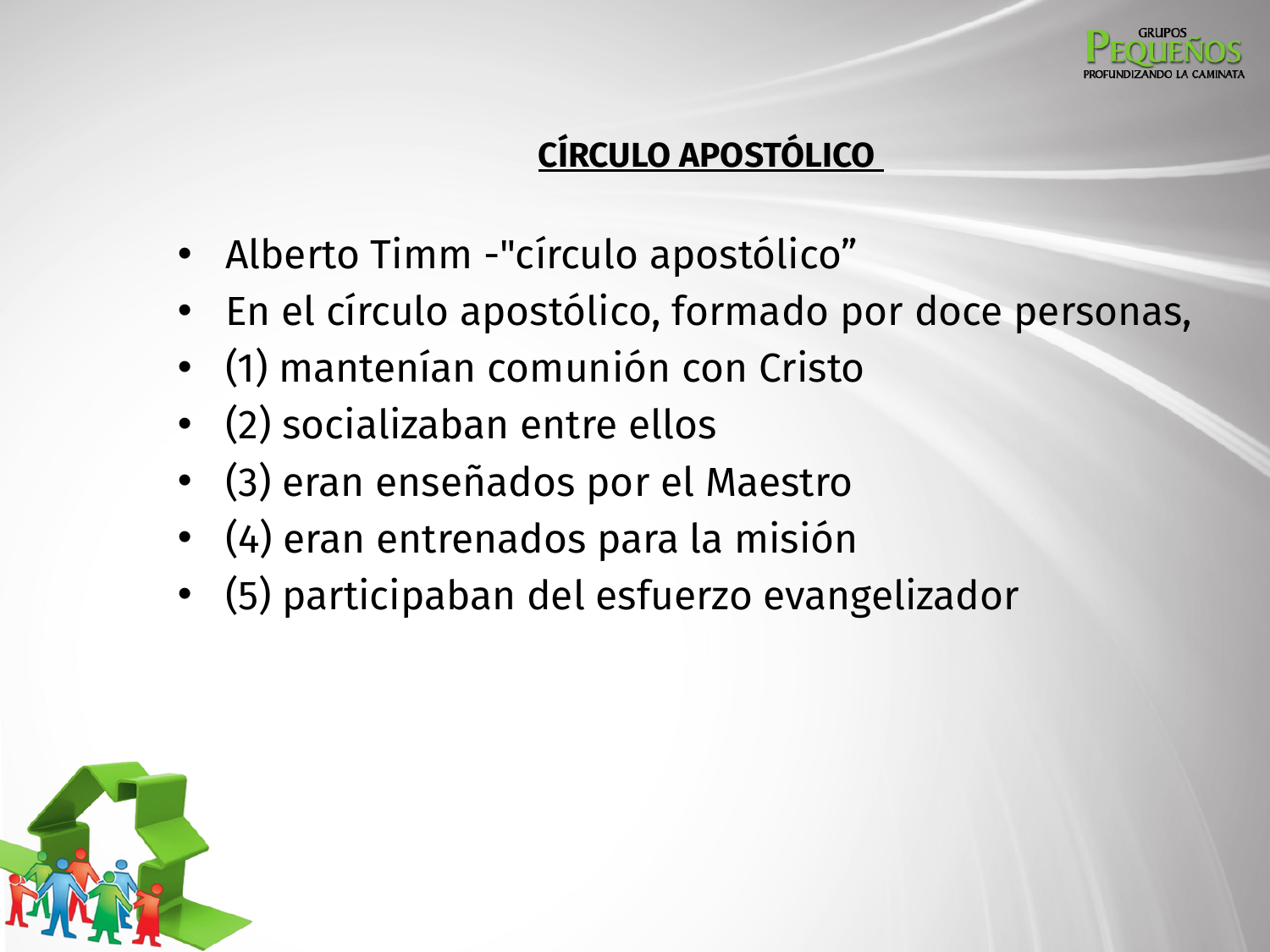

# CÍRCULO APOSTÓLICO
Alberto Timm -"círculo apostólico”
En el círculo apostólico, formado por doce personas,
(1) mantenían comunión con Cristo
(2) socializaban entre ellos
(3) eran enseñados por el Maestro
(4) eran entrenados para la misión
(5) participaban del esfuerzo evangelizador